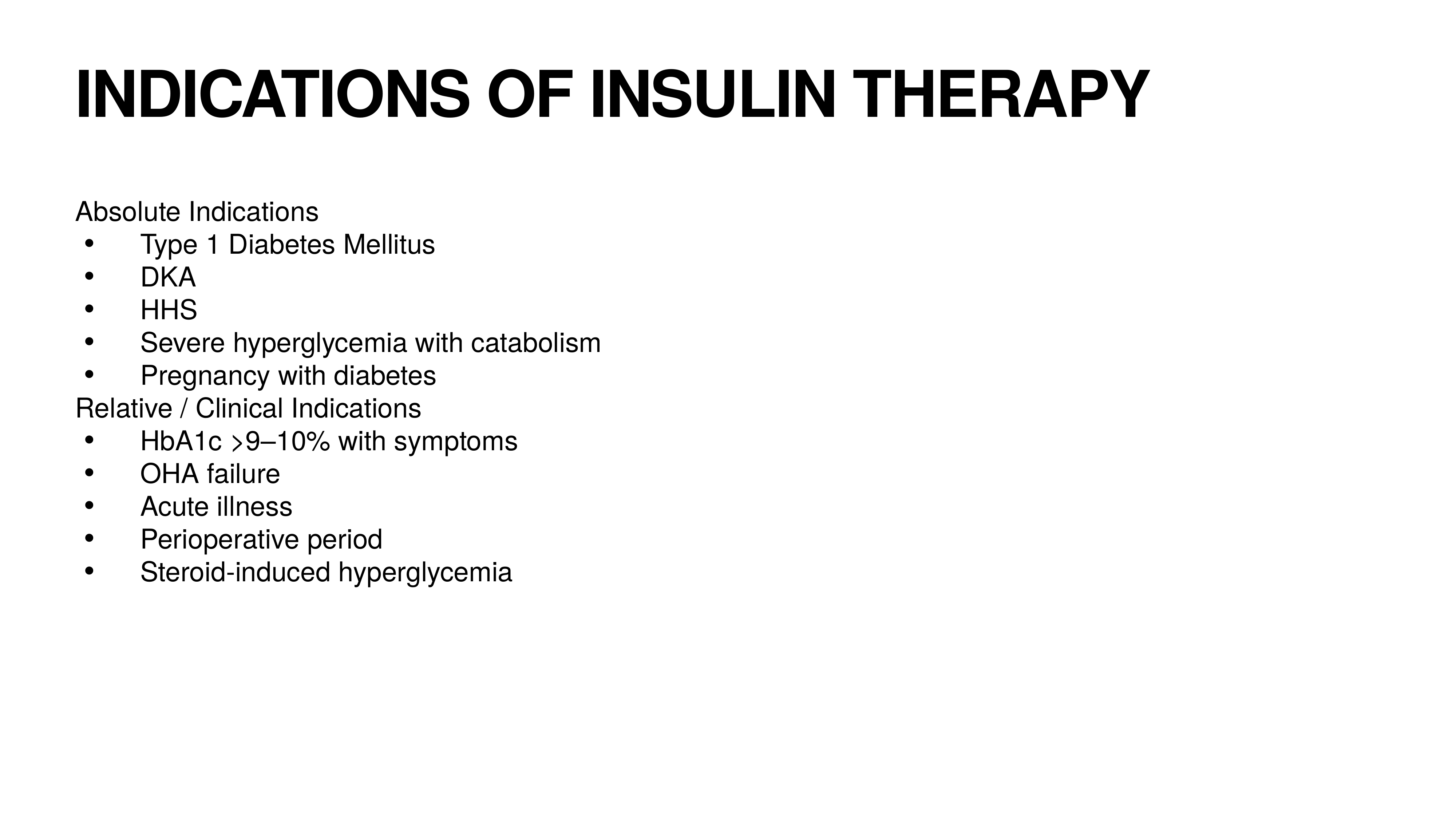

# INDICATIONS OF INSULIN THERAPY

Absolute Indications
Type 1 Diabetes Mellitus
DKA
HHS
Severe hyperglycemia with catabolism
Pregnancy with diabetes
Relative / Clinical Indications
HbA1c >9–10% with symptoms
OHA failure
Acute illness
Perioperative period
Steroid-induced hyperglycemia